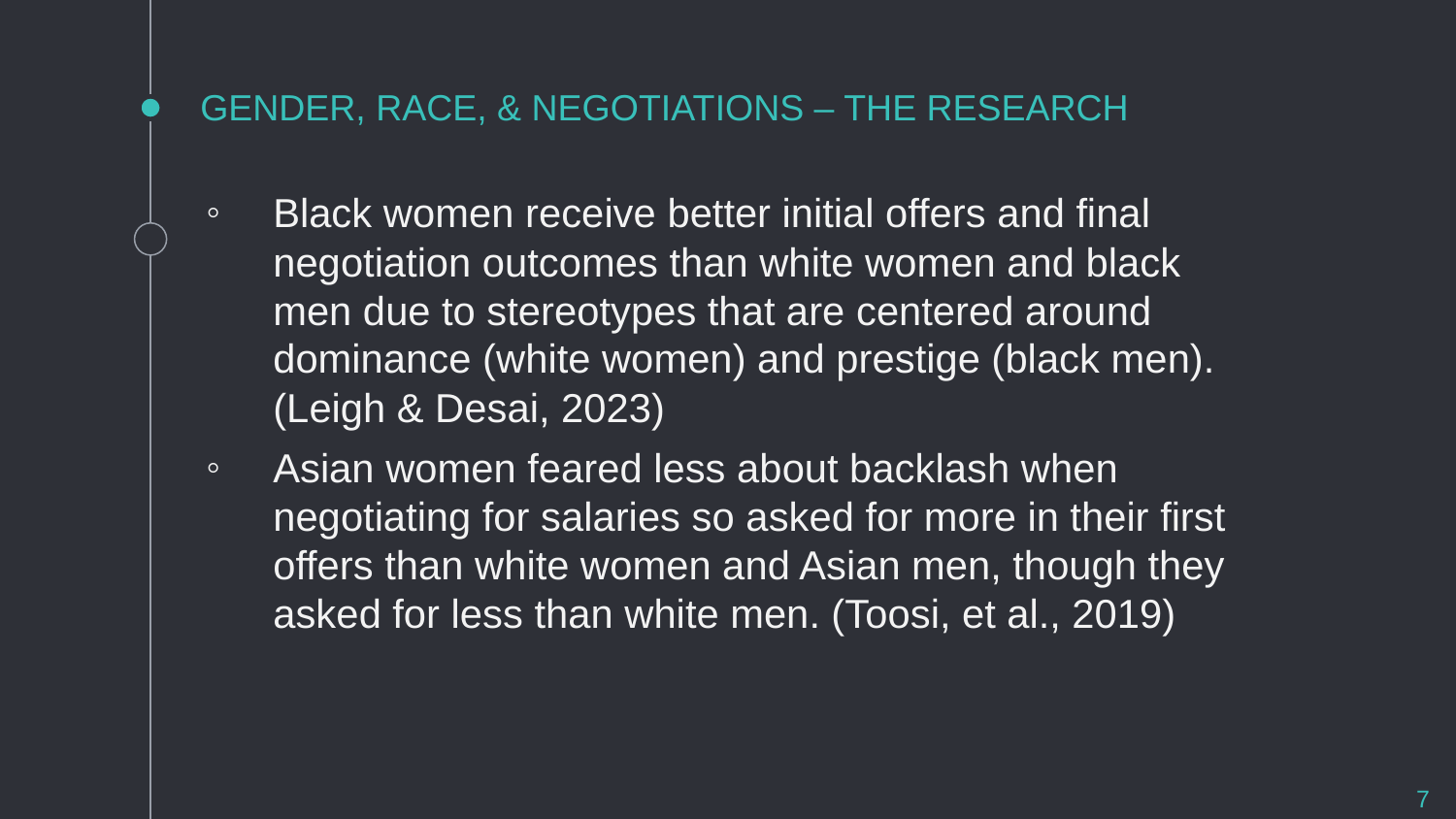

# GENDER, RACE, & NEGOTIATIONS – THE RESEARCH
Black women receive better initial offers and final negotiation outcomes than white women and black men due to stereotypes that are centered around dominance (white women) and prestige (black men). (Leigh & Desai, 2023)
Asian women feared less about backlash when negotiating for salaries so asked for more in their first offers than white women and Asian men, though they asked for less than white men. (Toosi, et al., 2019)

7